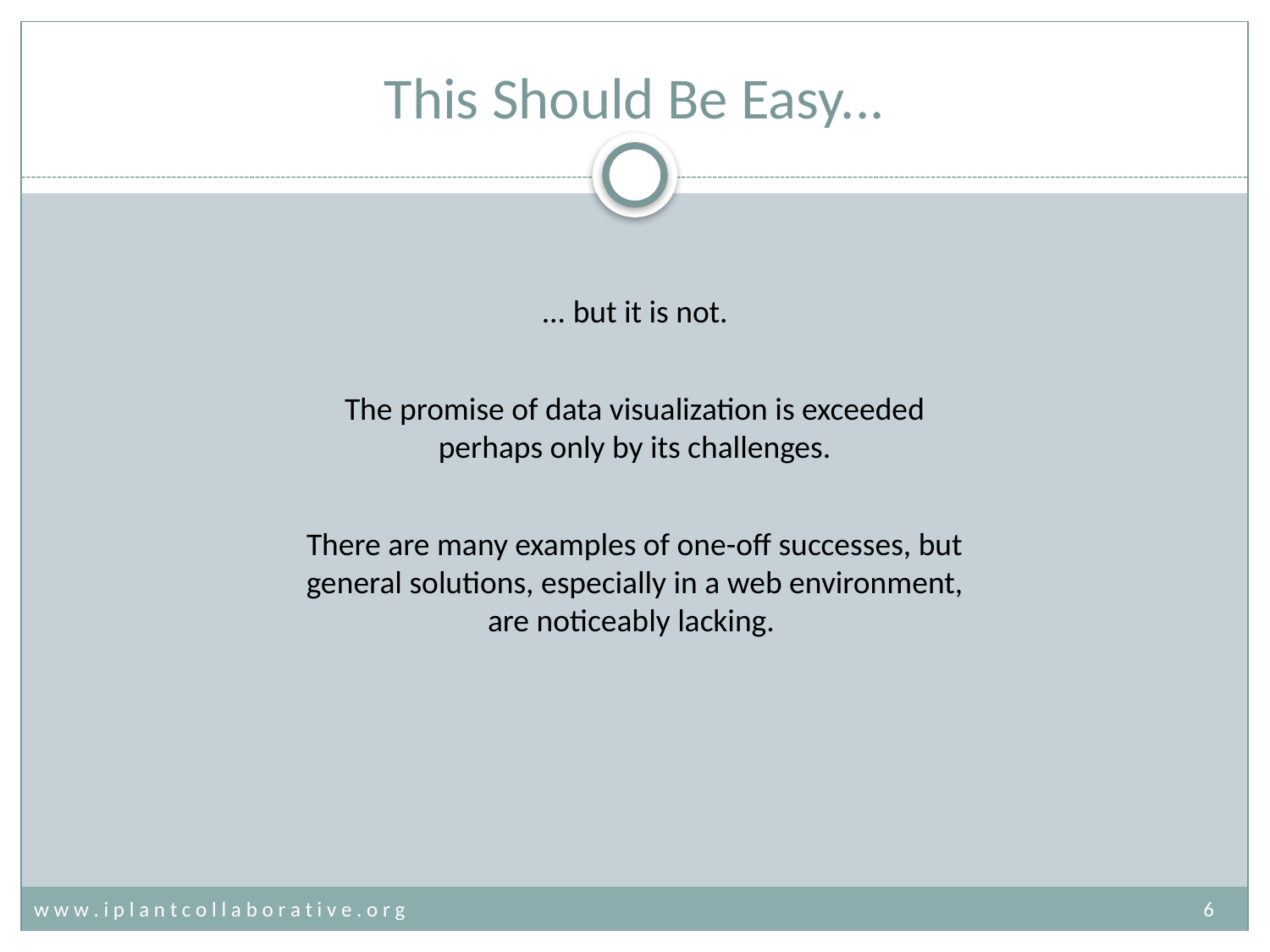

# This Should Be Easy...
... but it is not.

The promise of data visualization is exceeded perhaps only by its challenges.

There are many examples of one-off successes, but general solutions, especially in a web environment, are noticeably lacking.

w w w . i p l a n t c o l l a b o r a t i v e . o r g	6